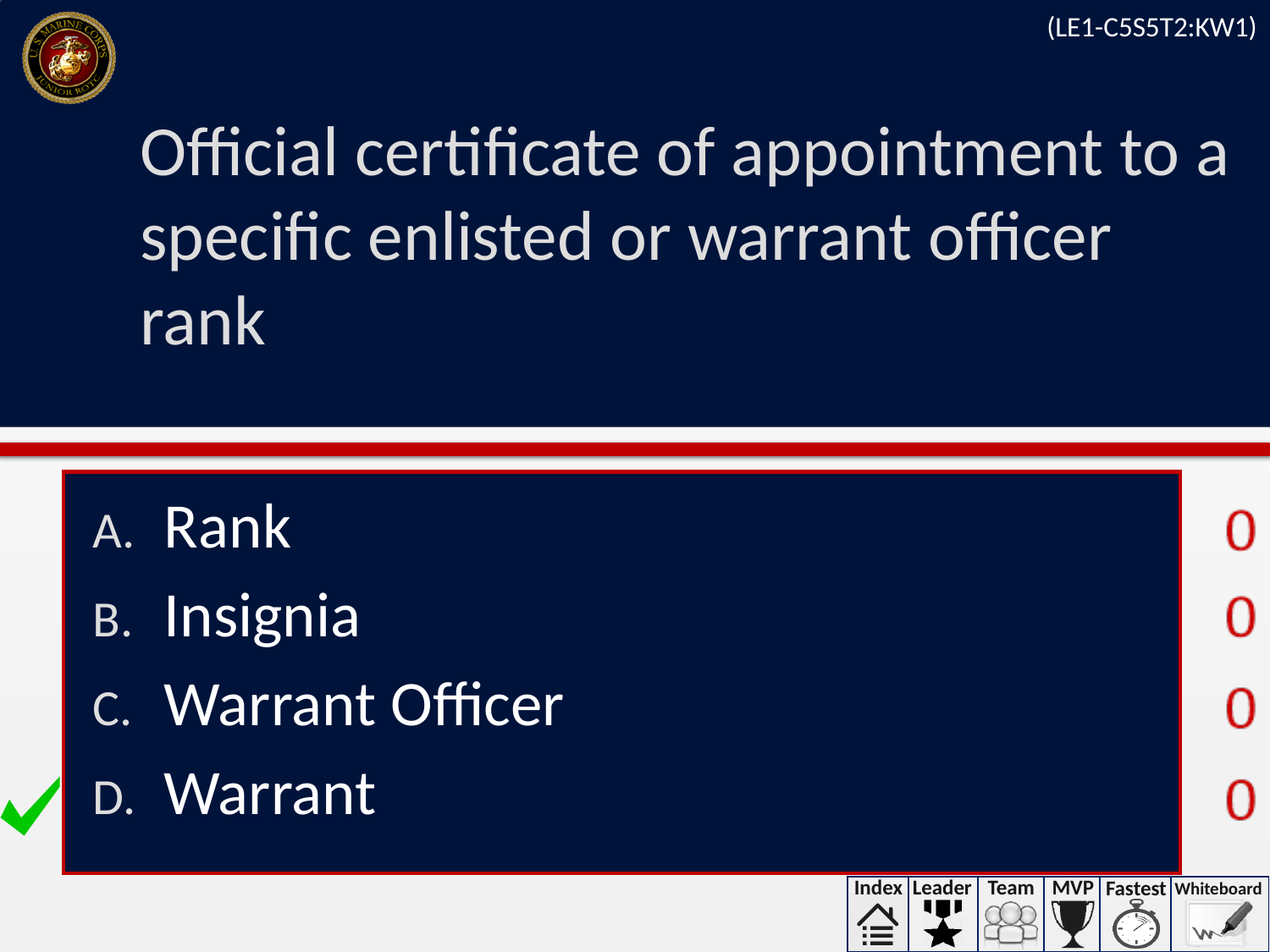

(LE1-C5S5T2:KW1)
# Official certificate of appointment to a specific enlisted or warrant officer rank
Rank
Insignia
Warrant Officer
Warrant